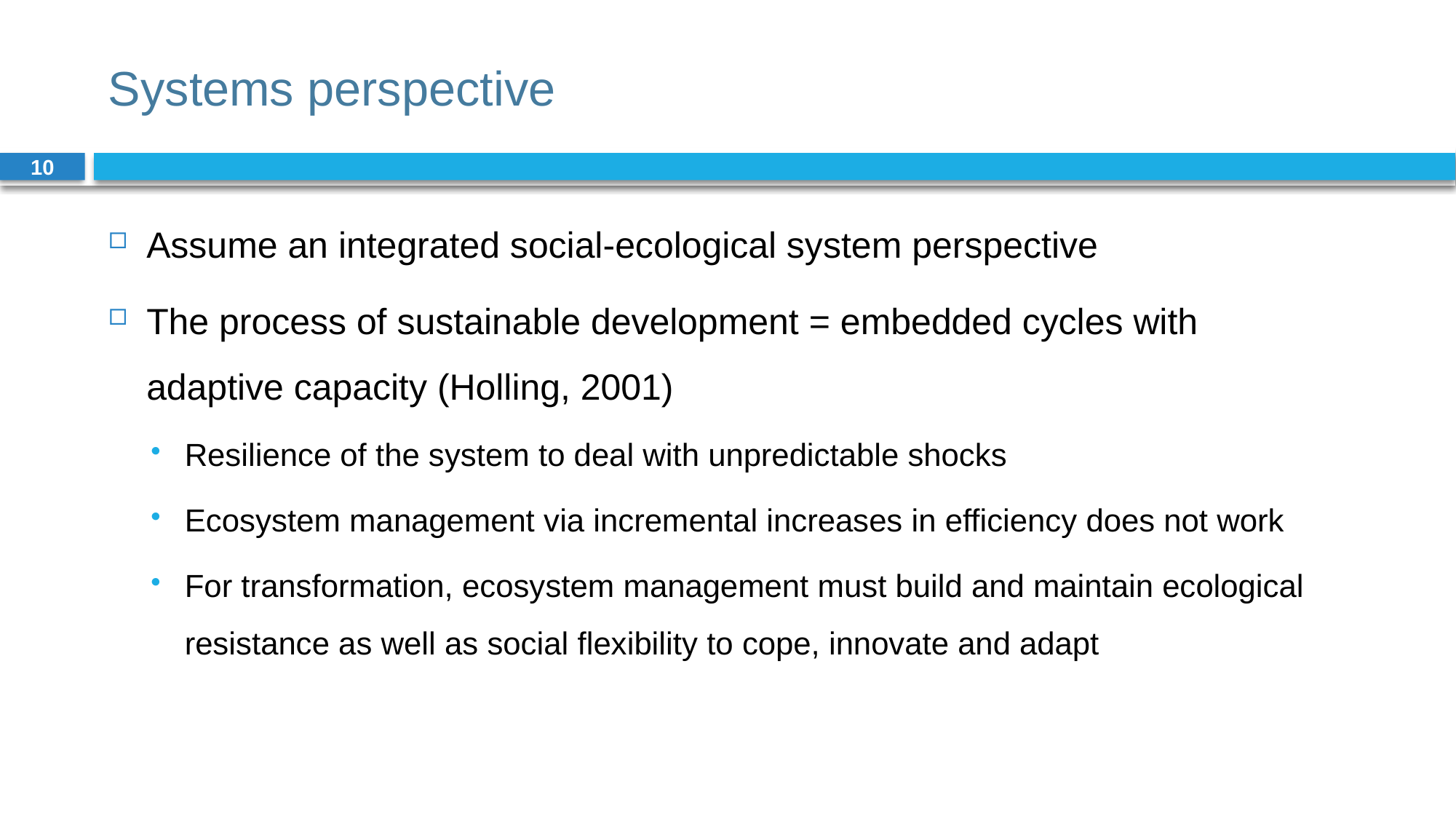

# Systems perspective
10
Assume an integrated social-ecological system perspective
The process of sustainable development = embedded cycles with adaptive capacity (Holling, 2001)
Resilience of the system to deal with unpredictable shocks
Ecosystem management via incremental increases in efficiency does not work
For transformation, ecosystem management must build and maintain ecological resistance as well as social flexibility to cope, innovate and adapt